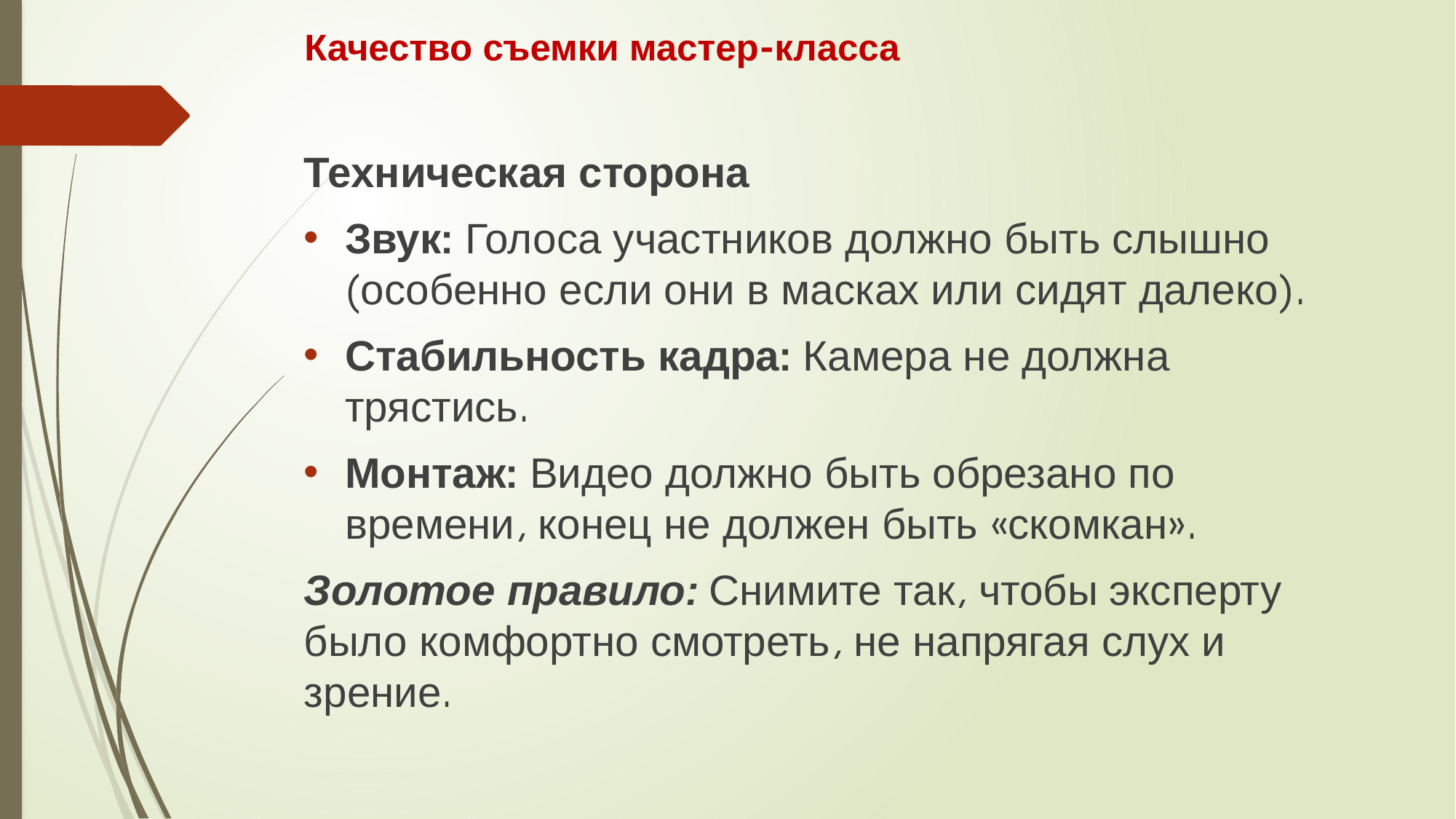

# Качество съемки мастер-класса
Техническая сторона
Звук: Голоса участников должно быть слышно (особенно если они в масках или сидят далеко).
Стабильность кадра: Камера не должна трястись.
Монтаж: Видео должно быть обрезано по времени, конец не должен быть «скомкан».
Золотое правило: Снимите так, чтобы эксперту было комфортно смотреть, не напрягая слух и зрение.